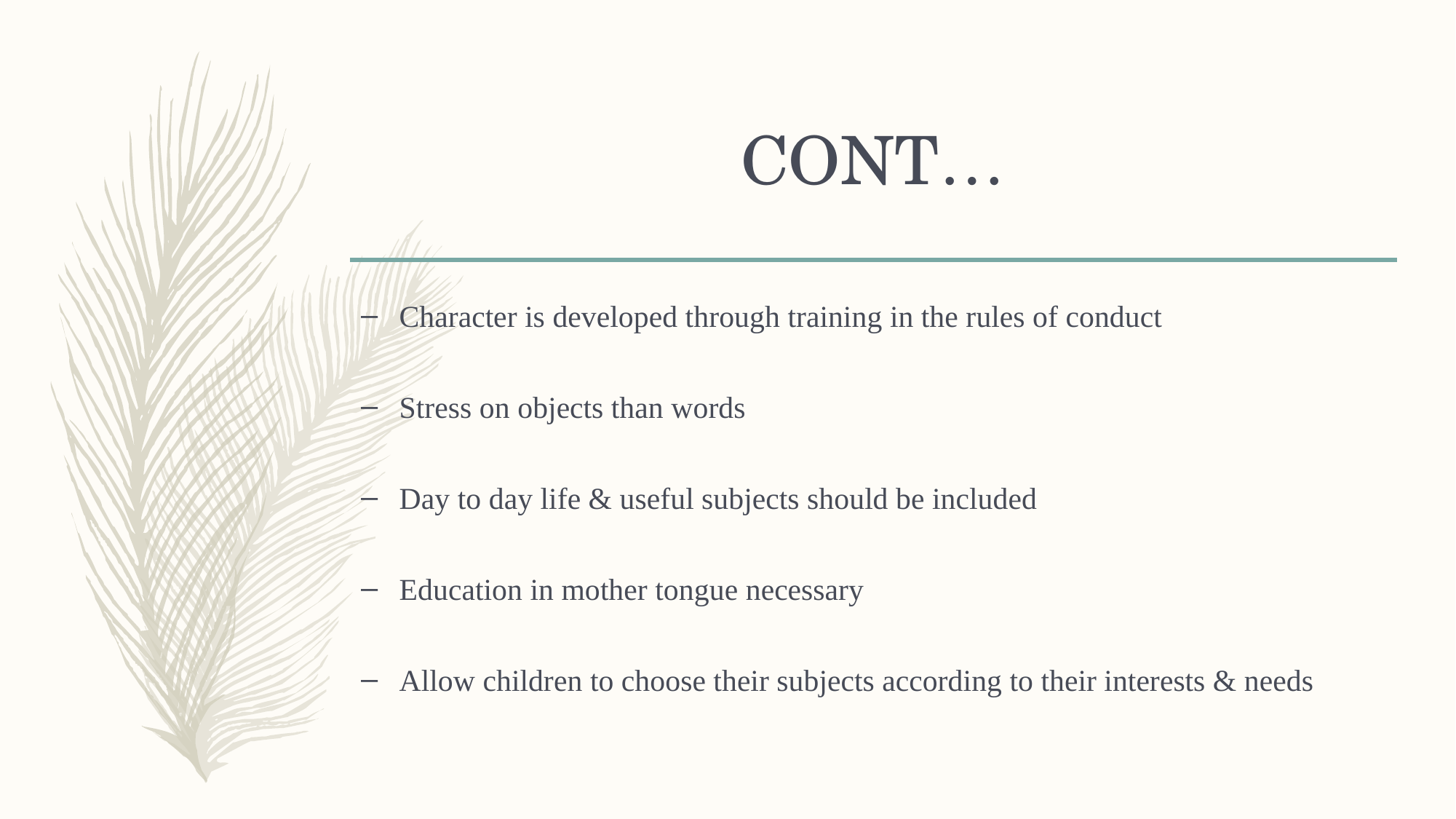

# CONT…
Character is developed through training in the rules of conduct
Stress on objects than words
Day to day life & useful subjects should be included
Education in mother tongue necessary
Allow children to choose their subjects according to their interests & needs